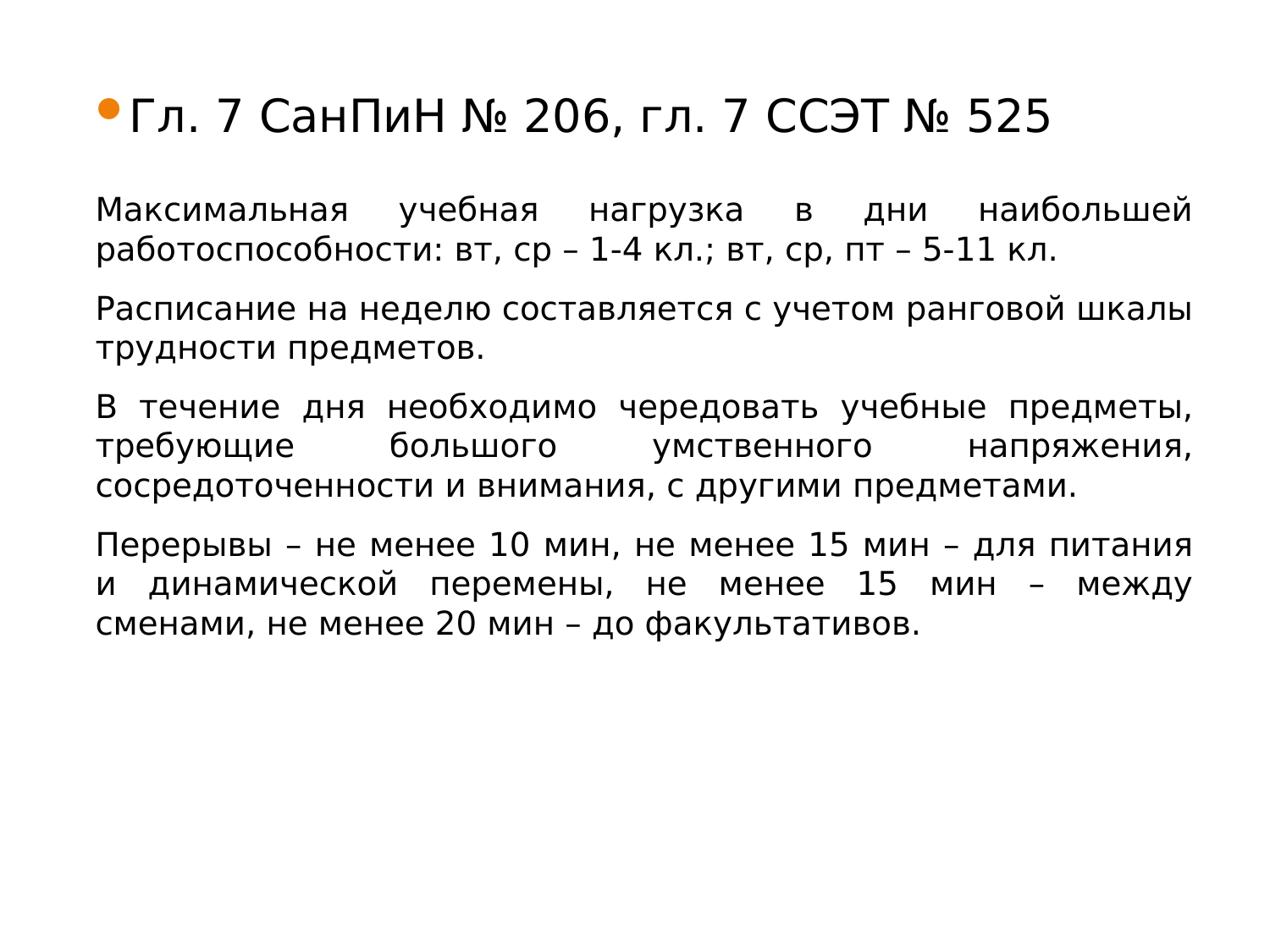

Гл. 7 СанПиН № 206, гл. 7 ССЭТ № 525

Максимальная учебная нагрузка в дни наибольшей работоспособности: вт, ср – 1-4 кл.; вт, ср, пт – 5-11 кл.
Расписание на неделю составляется с учетом ранговой шкалы трудности предметов.
В течение дня необходимо чередовать учебные предметы, требующие большого умственного напряжения, сосредоточенности и внимания, с другими предметами.
Перерывы – не менее 10 мин, не менее 15 мин – для питания и динамической перемены, не менее 15 мин – между сменами, не менее 20 мин – до факультативов.